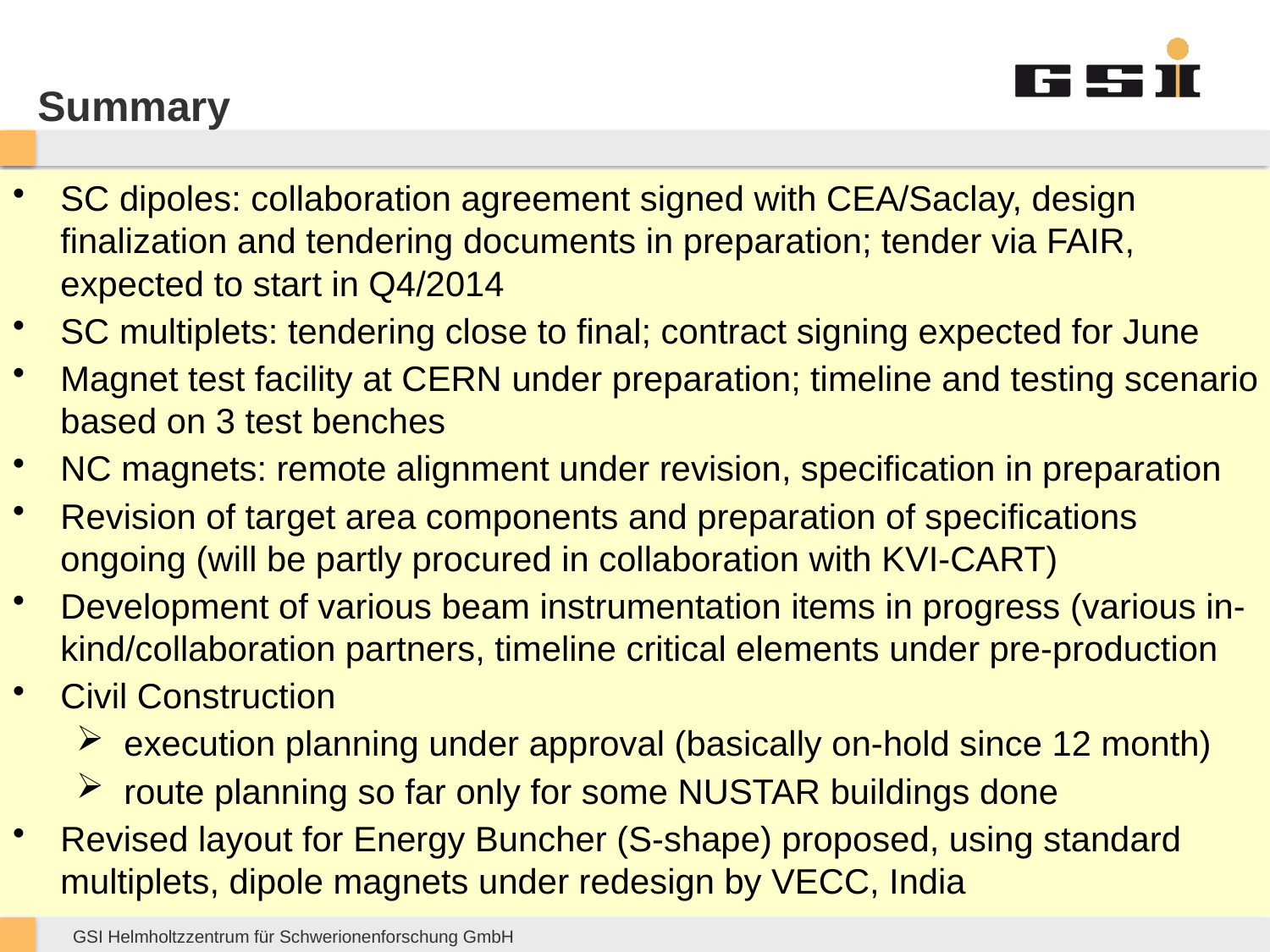

# Summary
SC dipoles: collaboration agreement signed with CEA/Saclay, design finalization and tendering documents in preparation; tender via FAIR, expected to start in Q4/2014
SC multiplets: tendering close to final; contract signing expected for June
Magnet test facility at CERN under preparation; timeline and testing scenario based on 3 test benches
NC magnets: remote alignment under revision, specification in preparation
Revision of target area components and preparation of specifications ongoing (will be partly procured in collaboration with KVI-CART)
Development of various beam instrumentation items in progress (various in-kind/collaboration partners, timeline critical elements under pre-production
Civil Construction
execution planning under approval (basically on-hold since 12 month)
route planning so far only for some NUSTAR buildings done
Revised layout for Energy Buncher (S-shape) proposed, using standard multiplets, dipole magnets under redesign by VECC, India